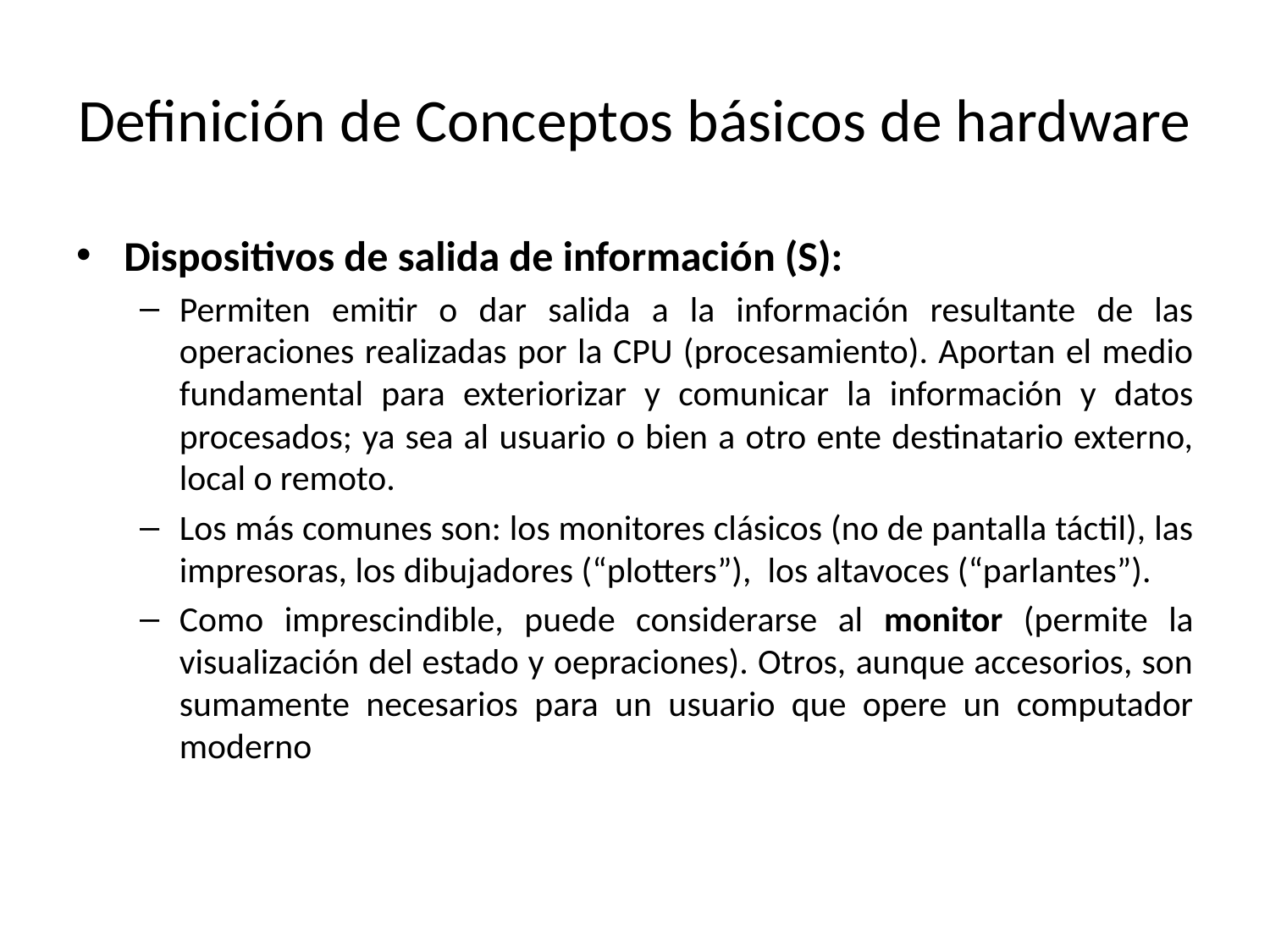

# Definición de Conceptos básicos de hardware
Dispositivos de salida de información (S):
Permiten emitir o dar salida a la información resultante de las operaciones realizadas por la CPU (procesamiento). Aportan el medio fundamental para exteriorizar y comunicar la información y datos procesados; ya sea al usuario o bien a otro ente destinatario externo, local o remoto.
Los más comunes son: los monitores clásicos (no de pantalla táctil), las impresoras, los dibujadores (“plotters”),  los altavoces (“parlantes”).
Como imprescindible, puede considerarse al monitor (permite la visualización del estado y oepraciones). Otros, aunque accesorios, son sumamente necesarios para un usuario que opere un computador moderno